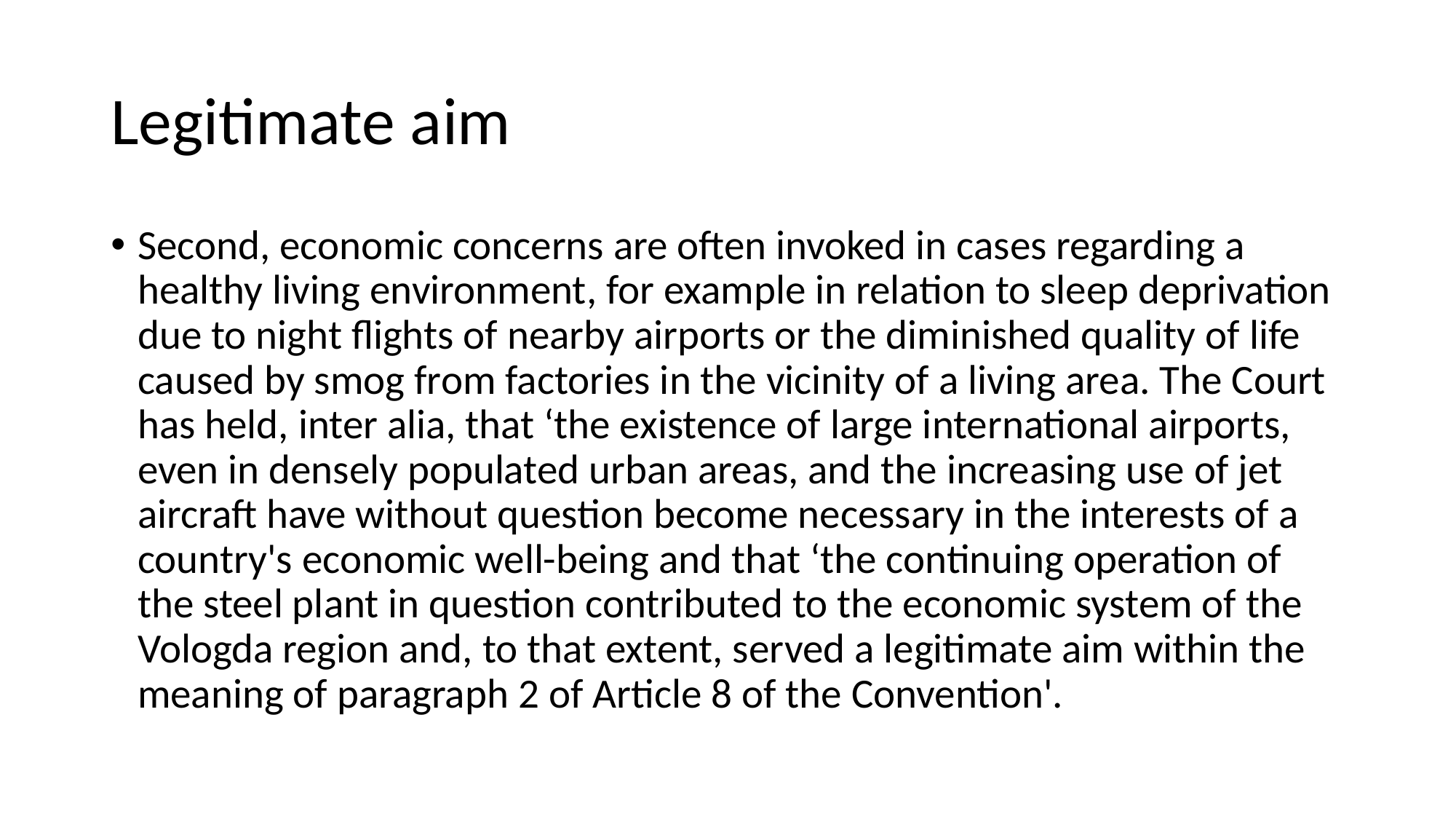

# Legitimate aim
Second, economic concerns are often invoked in cases regarding a healthy living environment, for example in relation to sleep deprivation due to night flights of nearby airports or the diminished quality of life caused by smog from factories in the vicinity of a living area. The Court has held, inter alia, that ‘the existence of large international airports, even in densely populated urban areas, and the increasing use of jet aircraft have without question become necessary in the interests of a country's economic well-being and that ‘the continuing operation of the steel plant in question contributed to the economic system of the Vologda region and, to that extent, served a legitimate aim within the meaning of paragraph 2 of Article 8 of the Convention'.